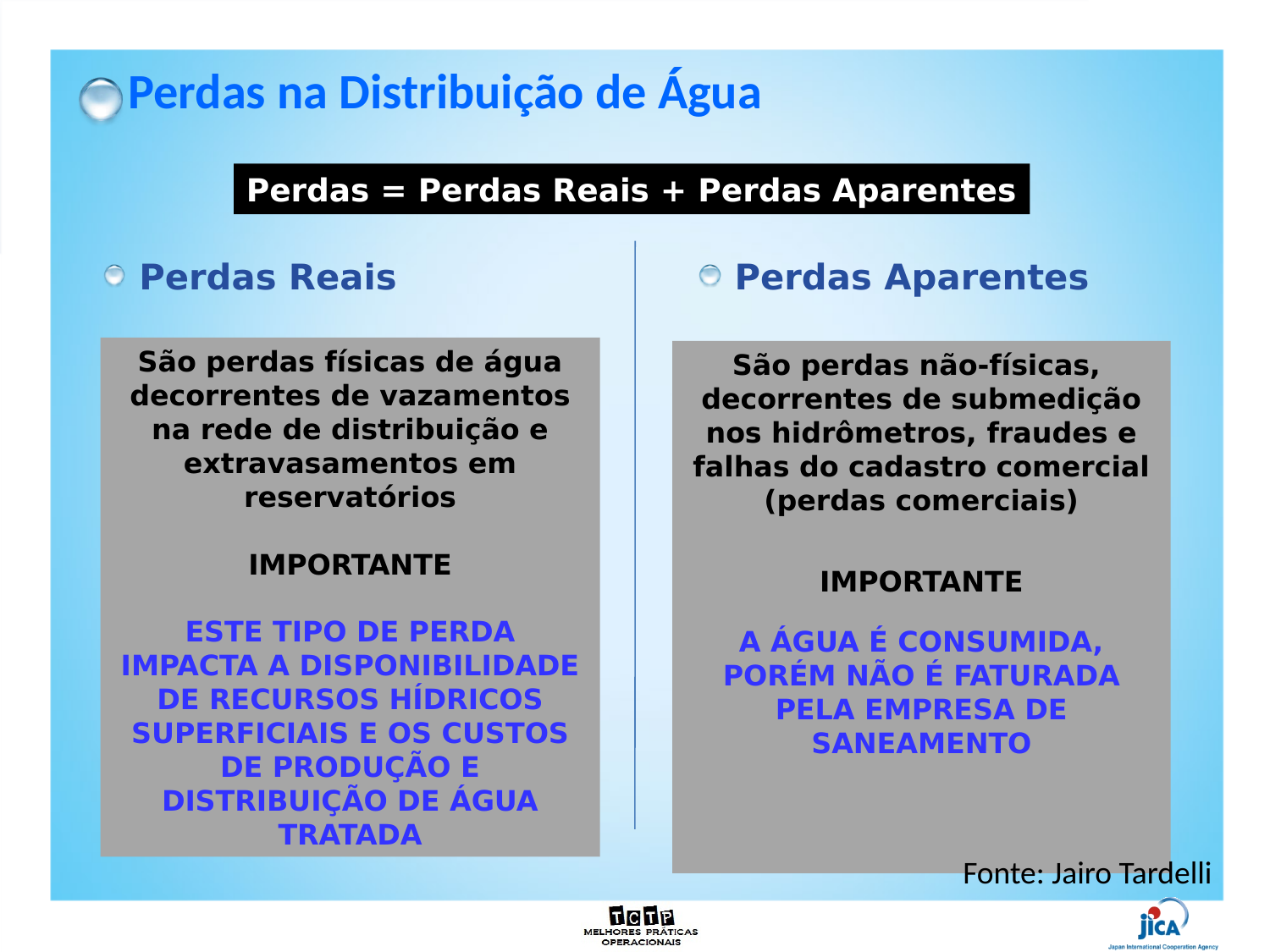

# Perdas na Distribuição de Água
Perdas = Perdas Reais + Perdas Aparentes
Perdas Reais
Perdas Aparentes
São perdas físicas de água decorrentes de vazamentos na rede de distribuição e extravasamentos em reservatórios

IMPORTANTE

ESTE TIPO DE PERDA IMPACTA A DISPONIBILIDADE DE RECURSOS HÍDRICOS SUPERFICIAIS E OS CUSTOS DE PRODUÇÃO E DISTRIBUIÇÃO DE ÁGUA TRATADA
São perdas não-físicas,  decorrentes de submedição nos hidrômetros, fraudes e falhas do cadastro comercial (perdas comerciais)

IMPORTANTE

A ÁGUA É CONSUMIDA, PORÉM NÃO É FATURADA PELA EMPRESA DE SANEAMENTO

Fonte: Jairo Tardelli